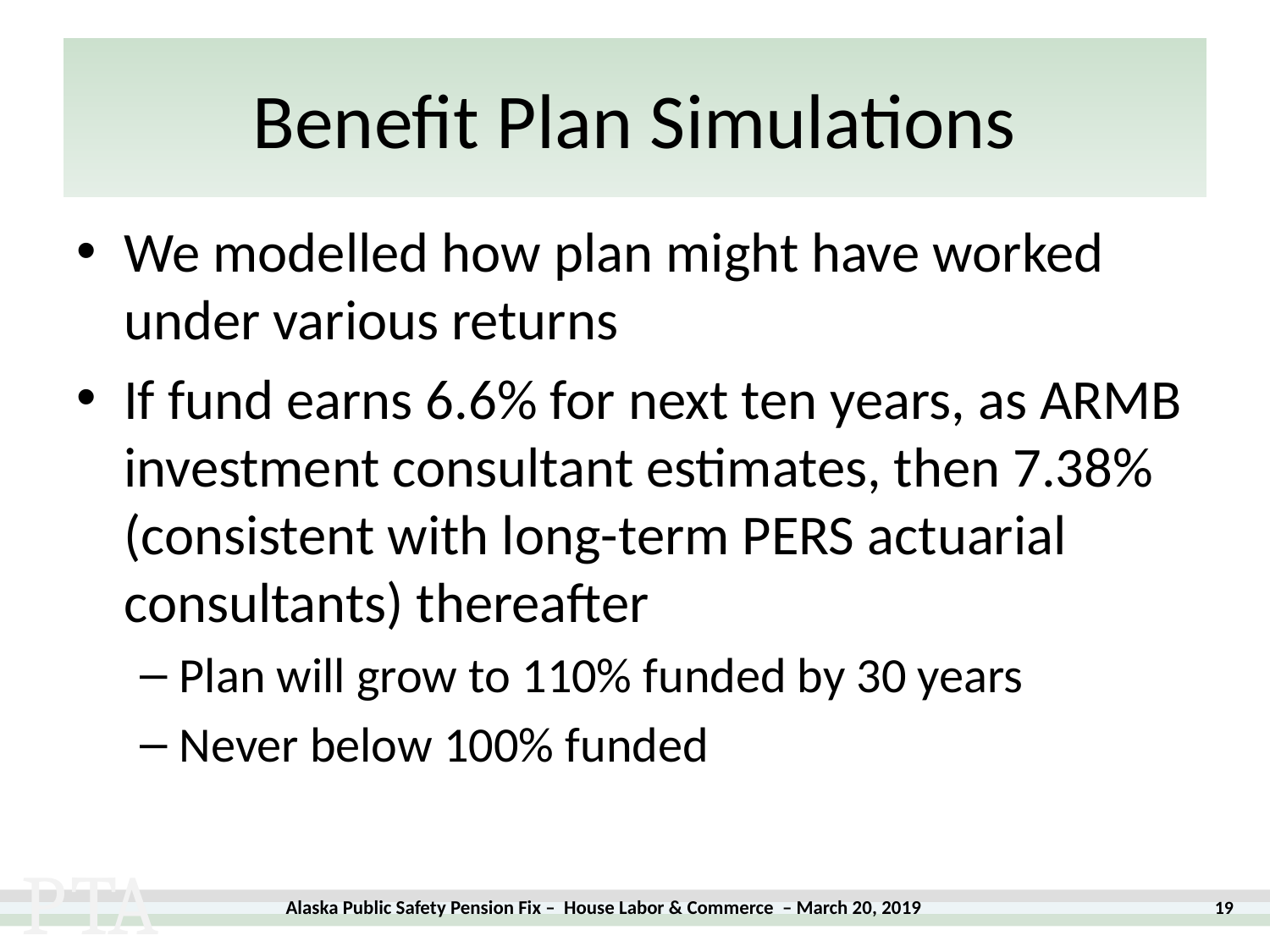

# Benefit Plan Simulations
We modelled how plan might have worked under various returns
If fund earns 6.6% for next ten years, as ARMB investment consultant estimates, then 7.38% (consistent with long-term PERS actuarial consultants) thereafter
Plan will grow to 110% funded by 30 years
Never below 100% funded